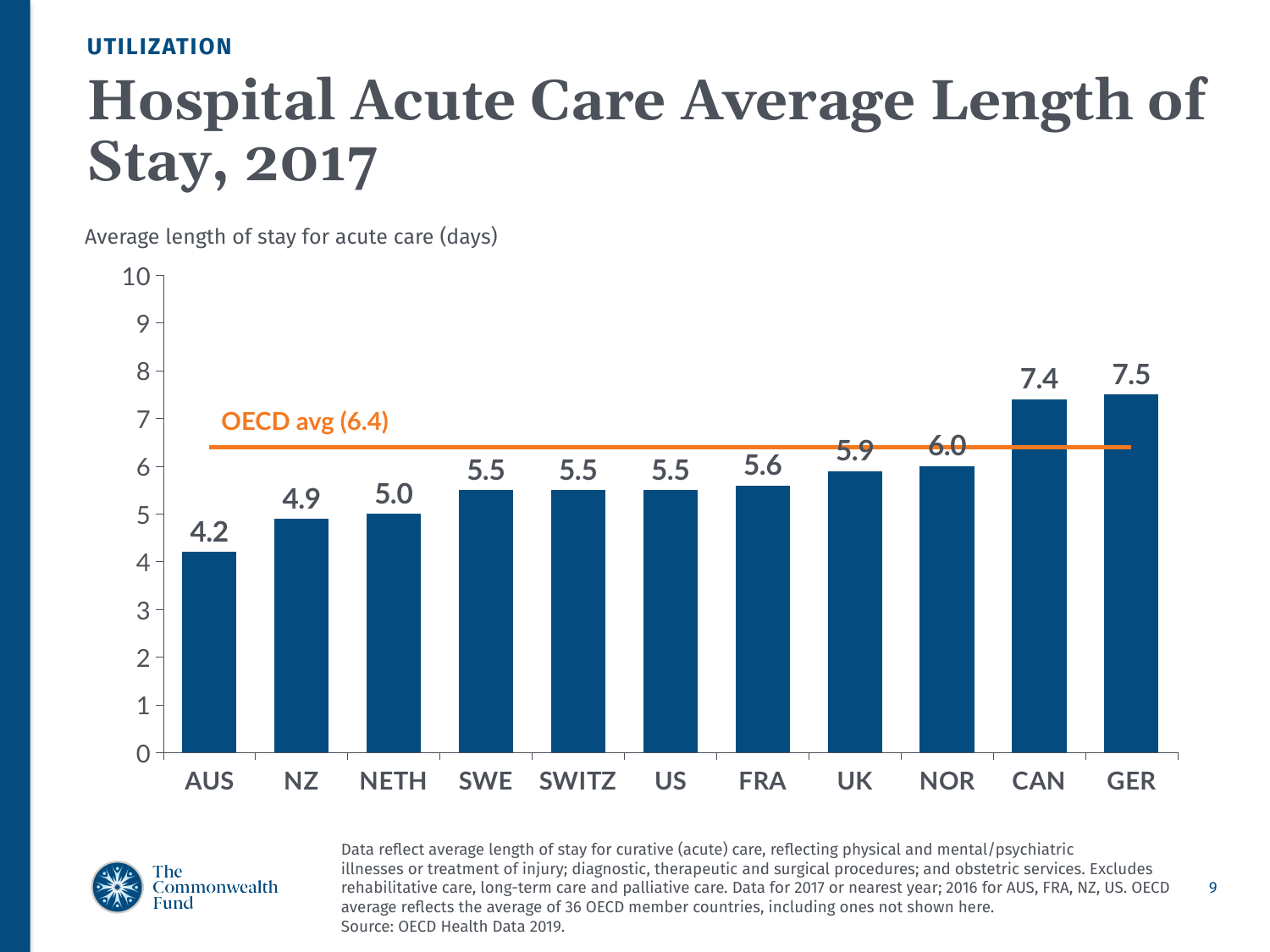

UTILIZATION
# Hospital Acute Care Average Length of Stay, 2017

### Chart

| Category |  |  |
|---|---|---|
| AUS | 4.2 | 6.4 |
| NZ | 4.9 | 6.4 |
| NETH | 5.0 | 6.4 |
| SWE | 5.5 | 6.4 |
| SWITZ | 5.5 | 6.4 |
| US | 5.5 | 6.4 |
| FRA | 5.6 | 6.4 |
| UK | 5.9 | 6.4 |
| NOR | 6.0 | 6.4 |
| CAN | 7.4 | 6.4 |
| GER | 7.5 | 6.4 |
Average length of stay for acute care (days)
OECD avg (6.4)
Data reflect average length of stay for curative (acute) care, reflecting physical and mental/psychiatric
illnesses or treatment of injury; diagnostic, therapeutic and surgical procedures; and obstetric services. Excludes rehabilitative care, long-term care and palliative care. Data for 2017 or nearest year; 2016 for AUS, FRA, NZ, US. OECD average reflects the average of 36 OECD member countries, including ones not shown here.
Source: OECD Health Data 2019.